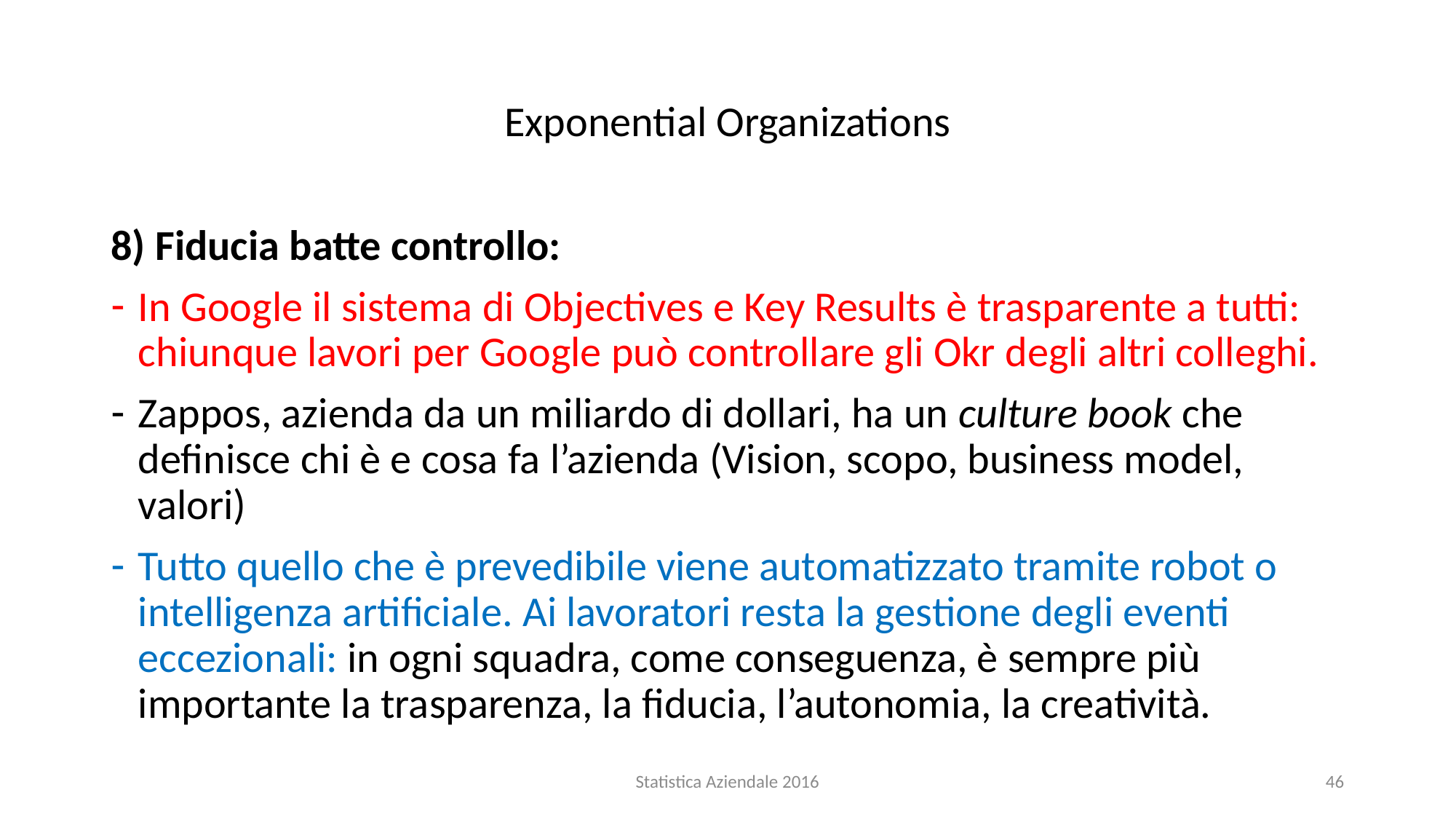

# Exponential Organizations
8) Fiducia batte controllo:
In Google il sistema di Objectives e Key Results è trasparente a tutti: chiunque lavori per Google può controllare gli Okr degli altri colleghi.
Zappos, azienda da un miliardo di dollari, ha un culture book che definisce chi è e cosa fa l’azienda (Vision, scopo, business model, valori)
Tutto quello che è prevedibile viene automatizzato tramite robot o intelligenza artificiale. Ai lavoratori resta la gestione degli eventi eccezionali: in ogni squadra, come conseguenza, è sempre più importante la trasparenza, la fiducia, l’autonomia, la creatività.
Statistica Aziendale 2016
46